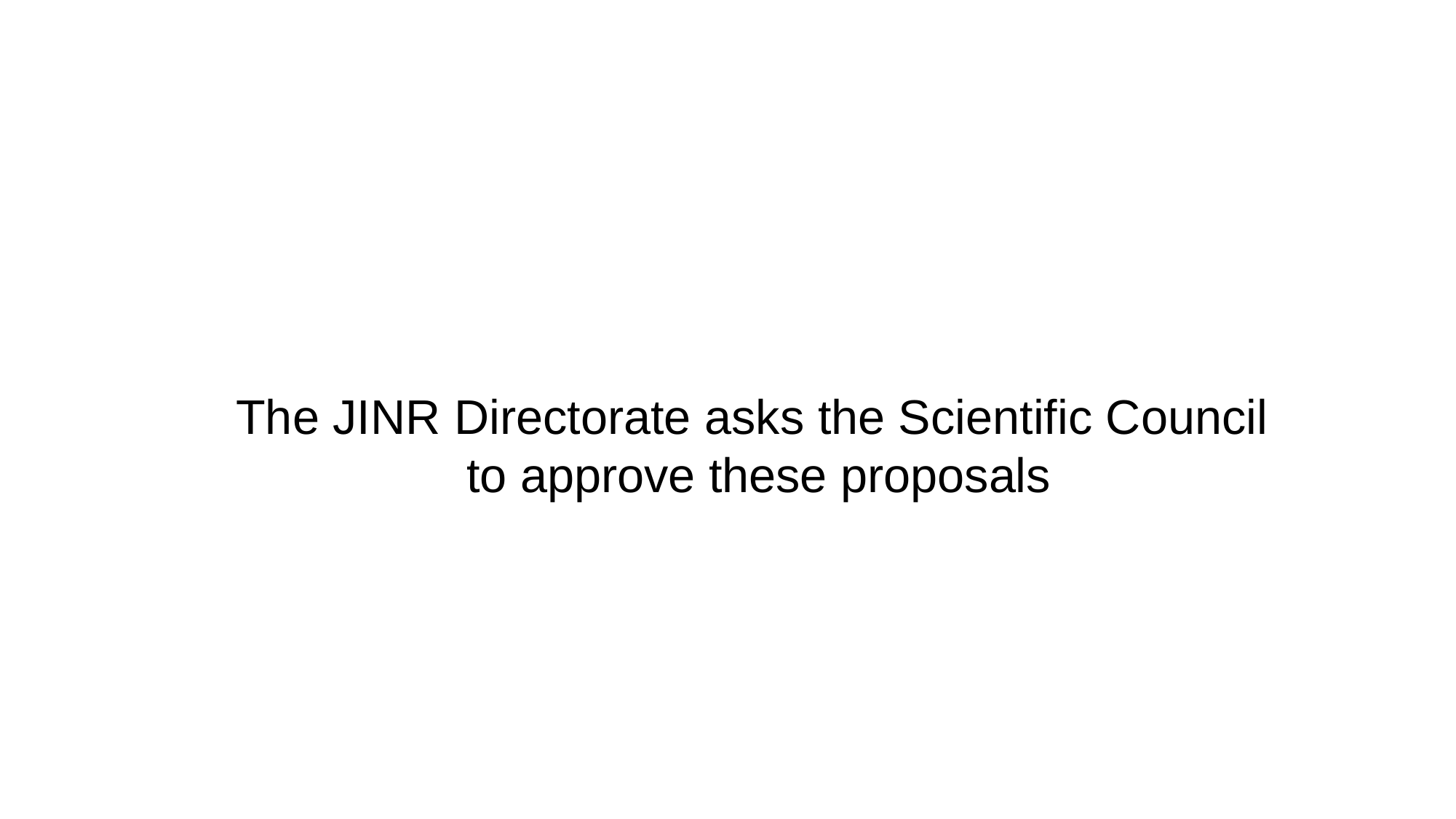

The JINR Directorate asks the Scientific Council
 to approve these proposals